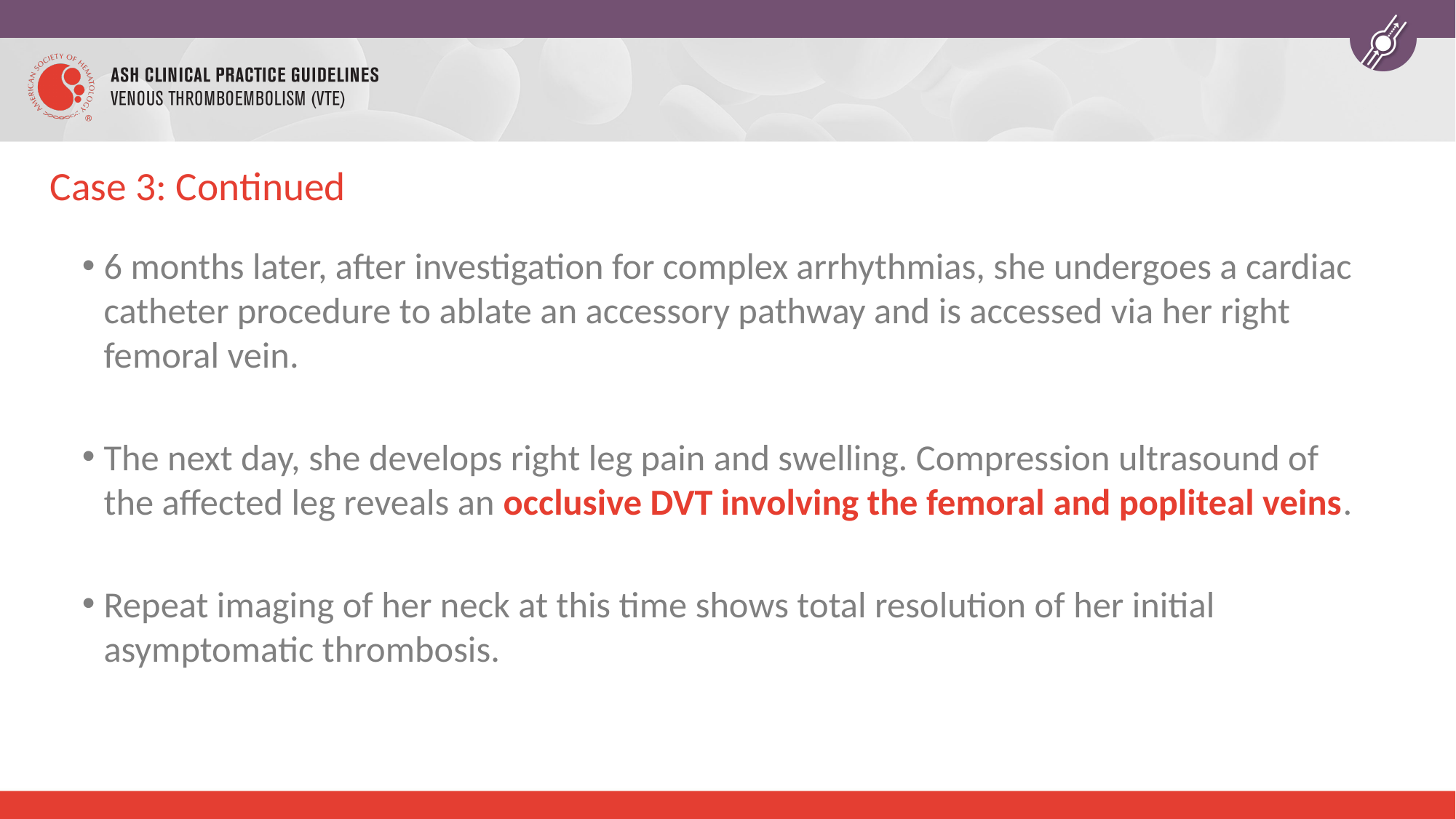

# Case 3: Continued
6 months later, after investigation for complex arrhythmias, she undergoes a cardiac catheter procedure to ablate an accessory pathway and is accessed via her right femoral vein.

The next day, she develops right leg pain and swelling. Compression ultrasound of the affected leg reveals an occlusive DVT involving the femoral and popliteal veins.

Repeat imaging of her neck at this time shows total resolution of her initial asymptomatic thrombosis.